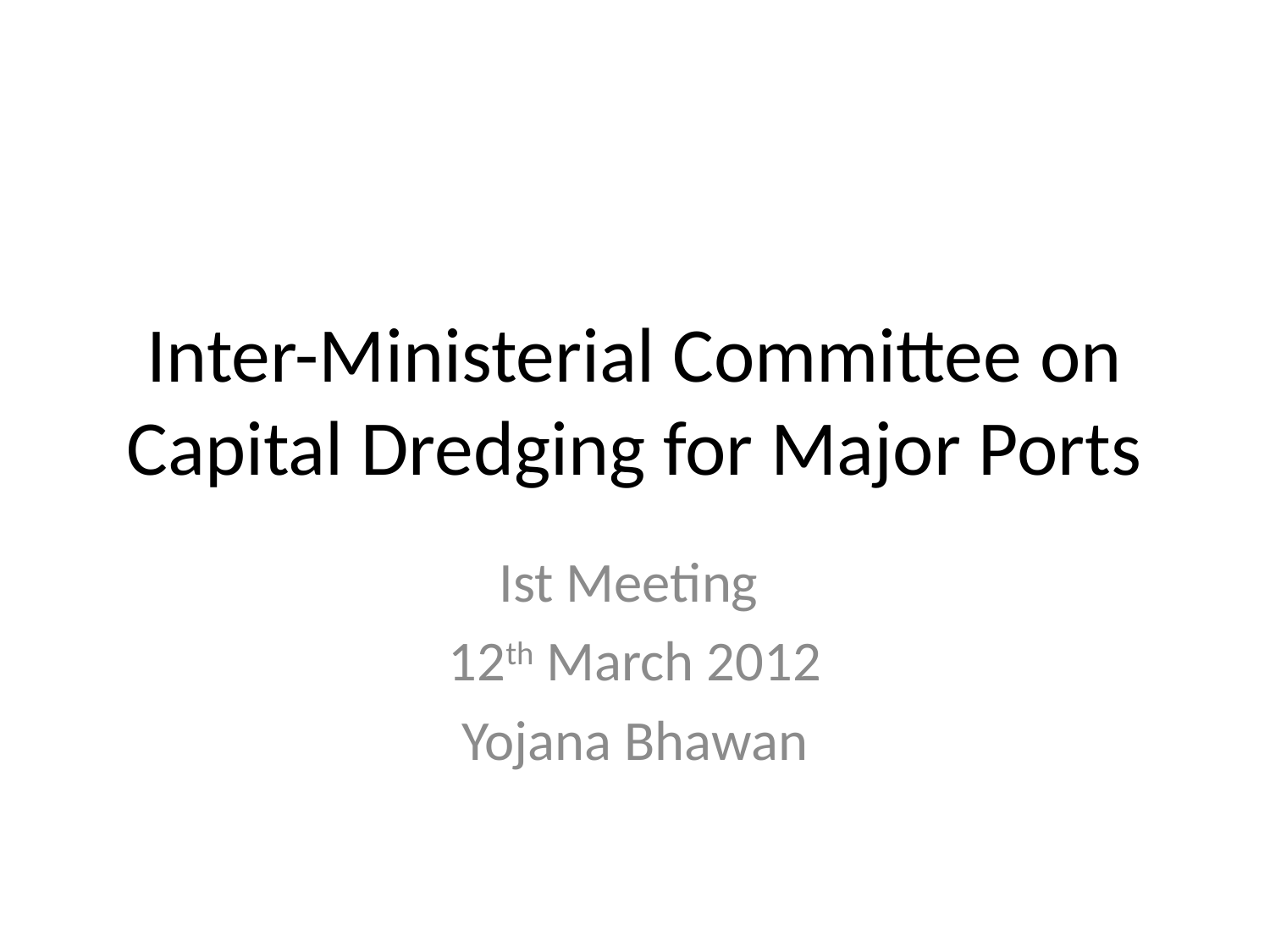

# Inter-Ministerial Committee on Capital Dredging for Major Ports
Ist Meeting
12th March 2012
Yojana Bhawan